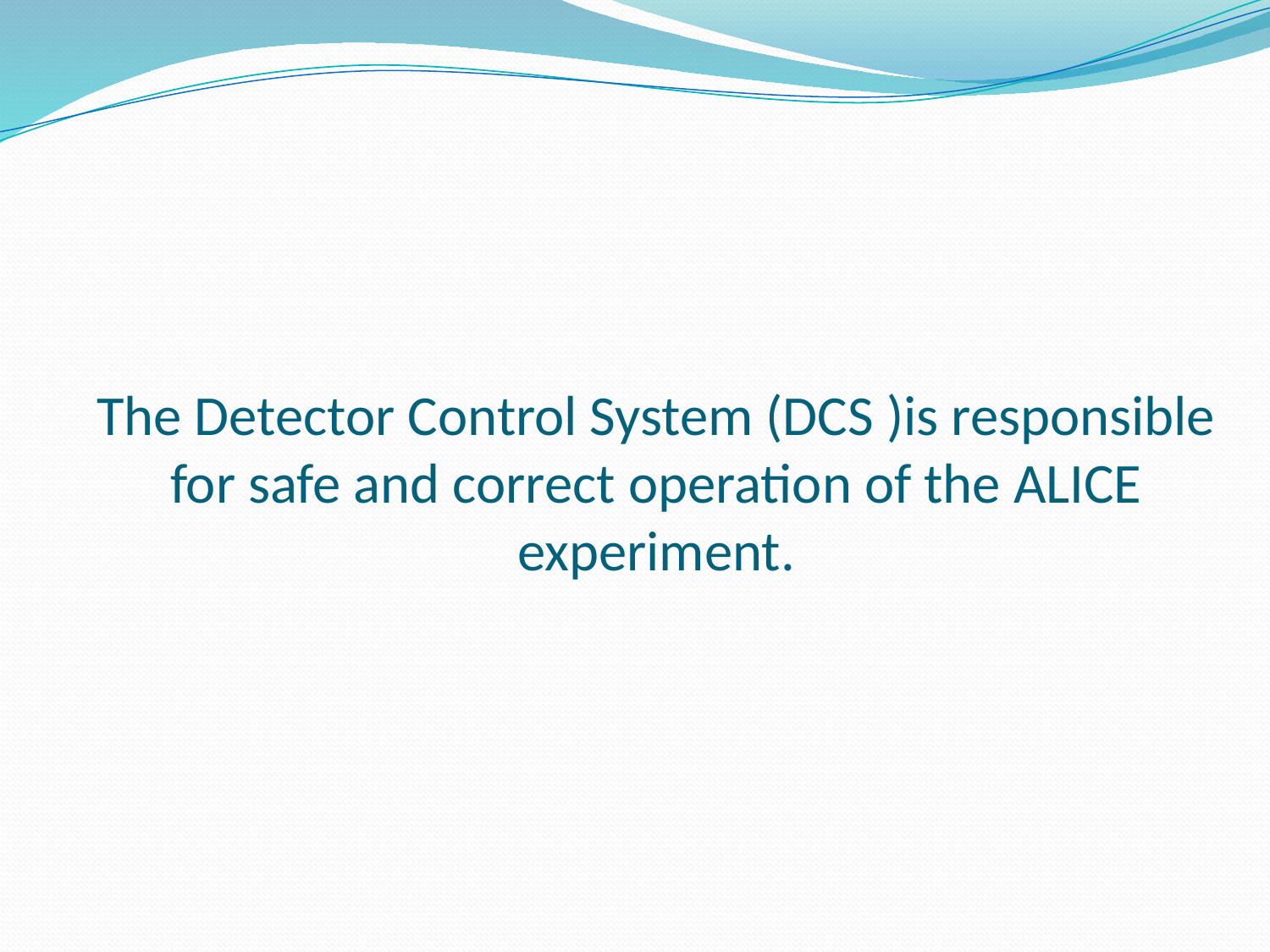

# The Detector Control System (DCS )is responsible for safe and correct operation of the ALICE experiment.